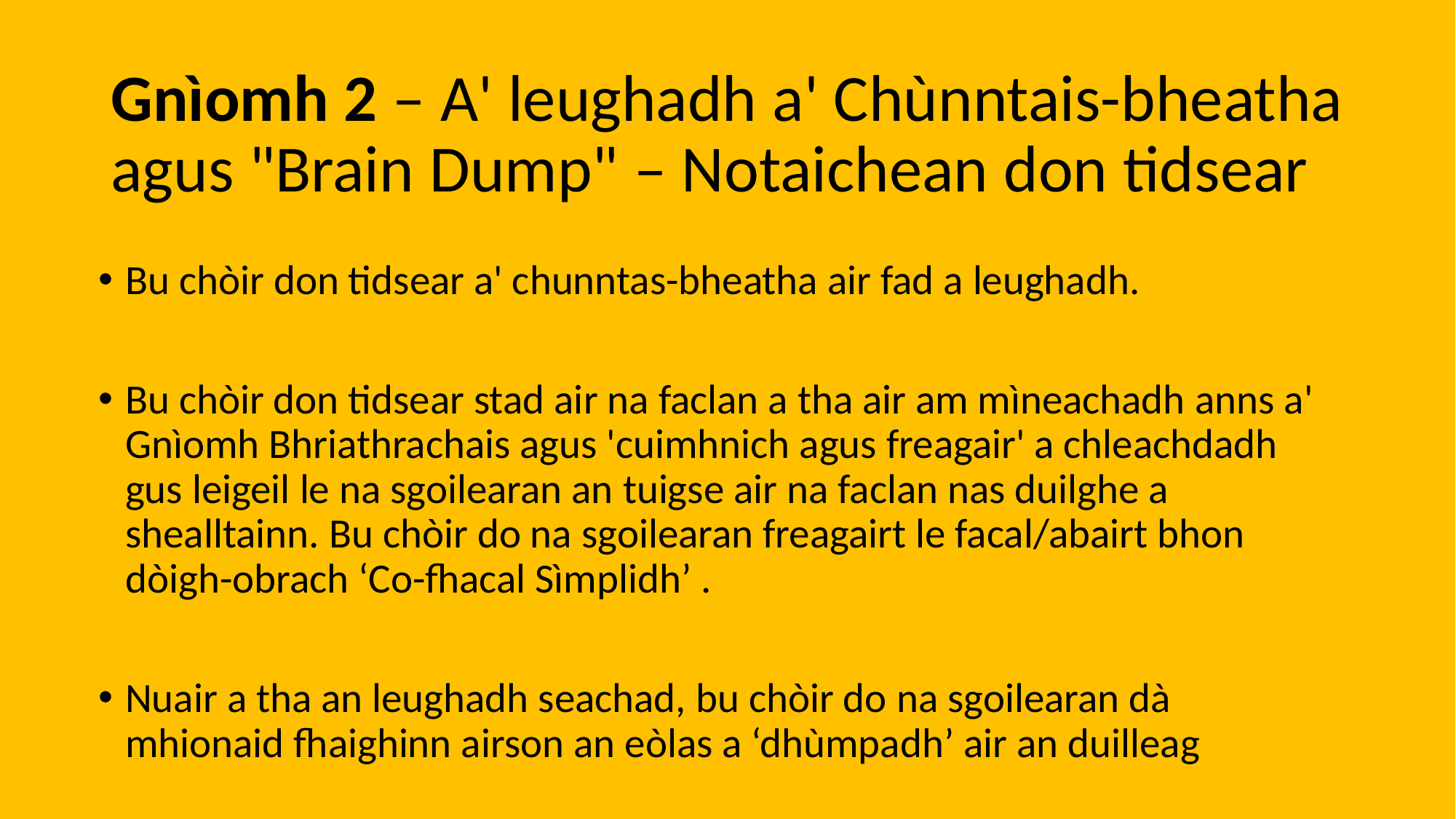

# Gnìomh 2 – A' leughadh a' Chùnntais-bheatha agus "Brain Dump" – Notaichean don tidsear
Bu chòir don tidsear a' chunntas-bheatha air fad a leughadh.

Bu chòir don tidsear stad air na faclan a tha air am mìneachadh anns a' Gnìomh Bhriathrachais agus 'cuimhnich agus freagair' a chleachdadh gus leigeil le na sgoilearan an tuigse air na faclan nas duilghe a shealltainn. Bu chòir do na sgoilearan freagairt le facal/abairt bhon dòigh-obrach ‘Co-fhacal Sìmplidh’ .

Nuair a tha an leughadh seachad, bu chòir do na sgoilearan dà mhionaid fhaighinn airson an eòlas a ‘dhùmpadh’ air an duilleag